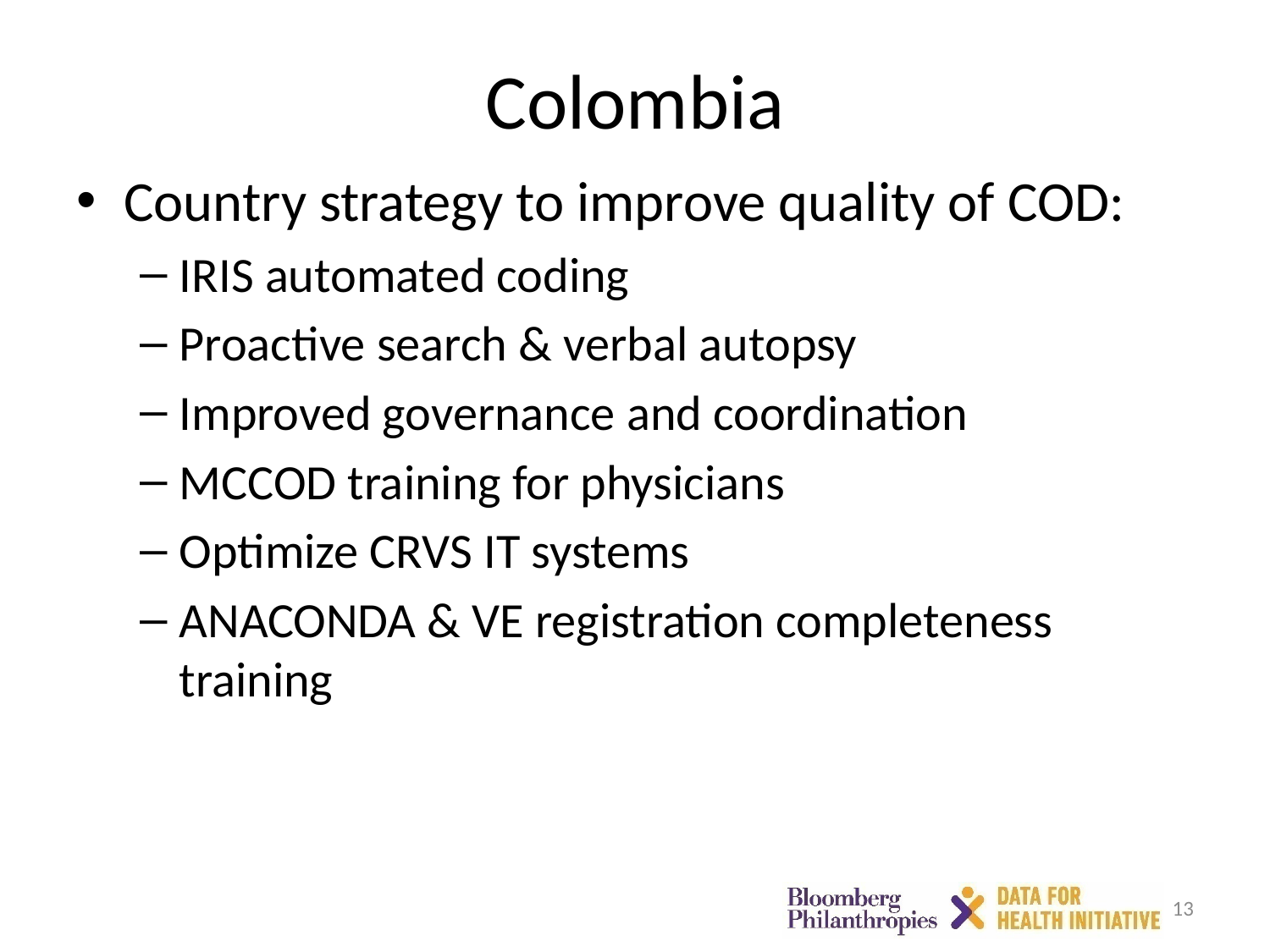

# Colombia
Country strategy to improve quality of COD:
IRIS automated coding
Proactive search & verbal autopsy
Improved governance and coordination
MCCOD training for physicians
Optimize CRVS IT systems
ANACONDA & VE registration completeness training
13